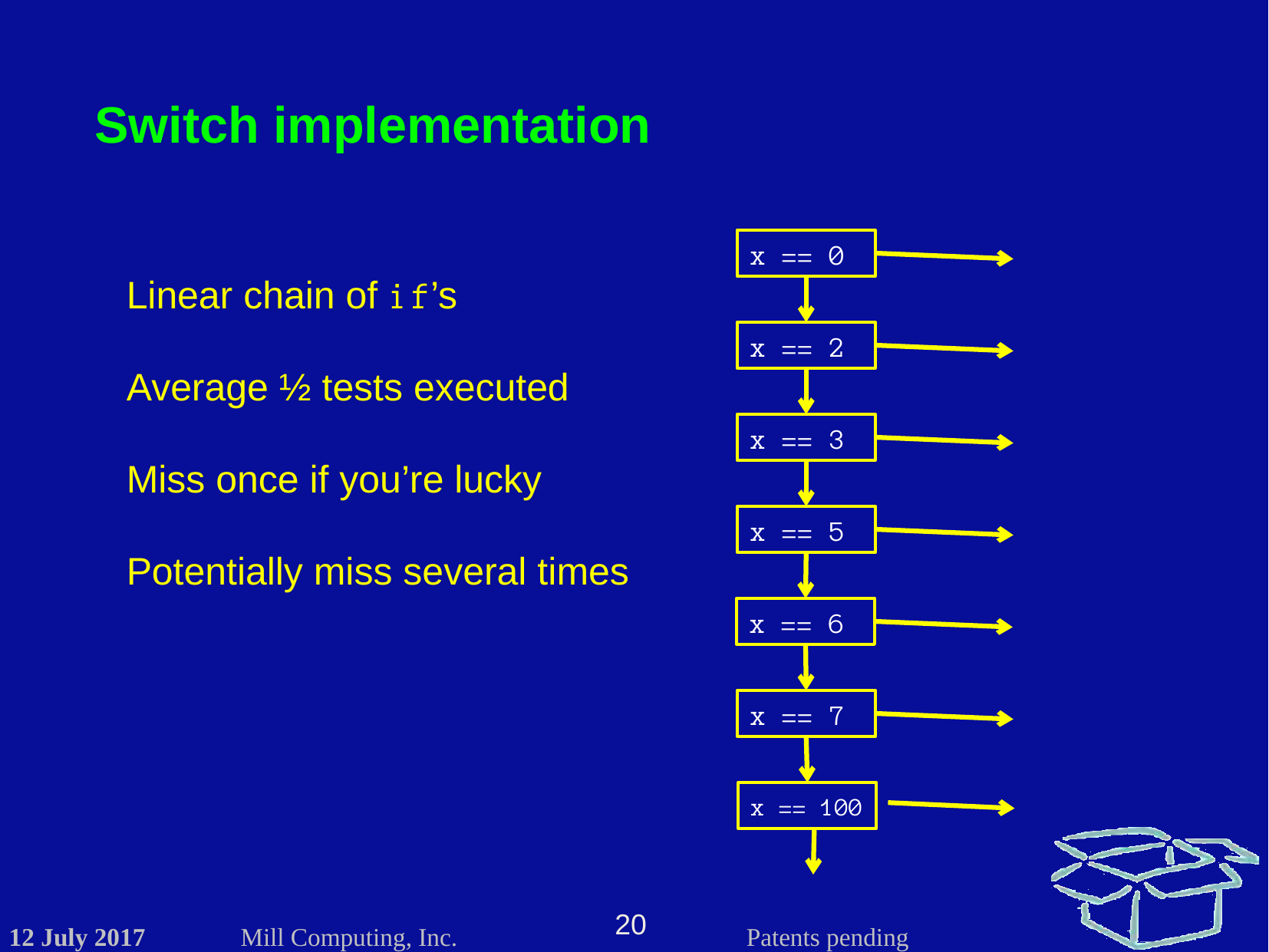

Switch implementation
x == 0
x == 2
x == 3
x == 5
x == 6
x == 7
x == 100
Linear chain of if’s

Average ½ tests executed

Miss once if you’re lucky

Potentially miss several times